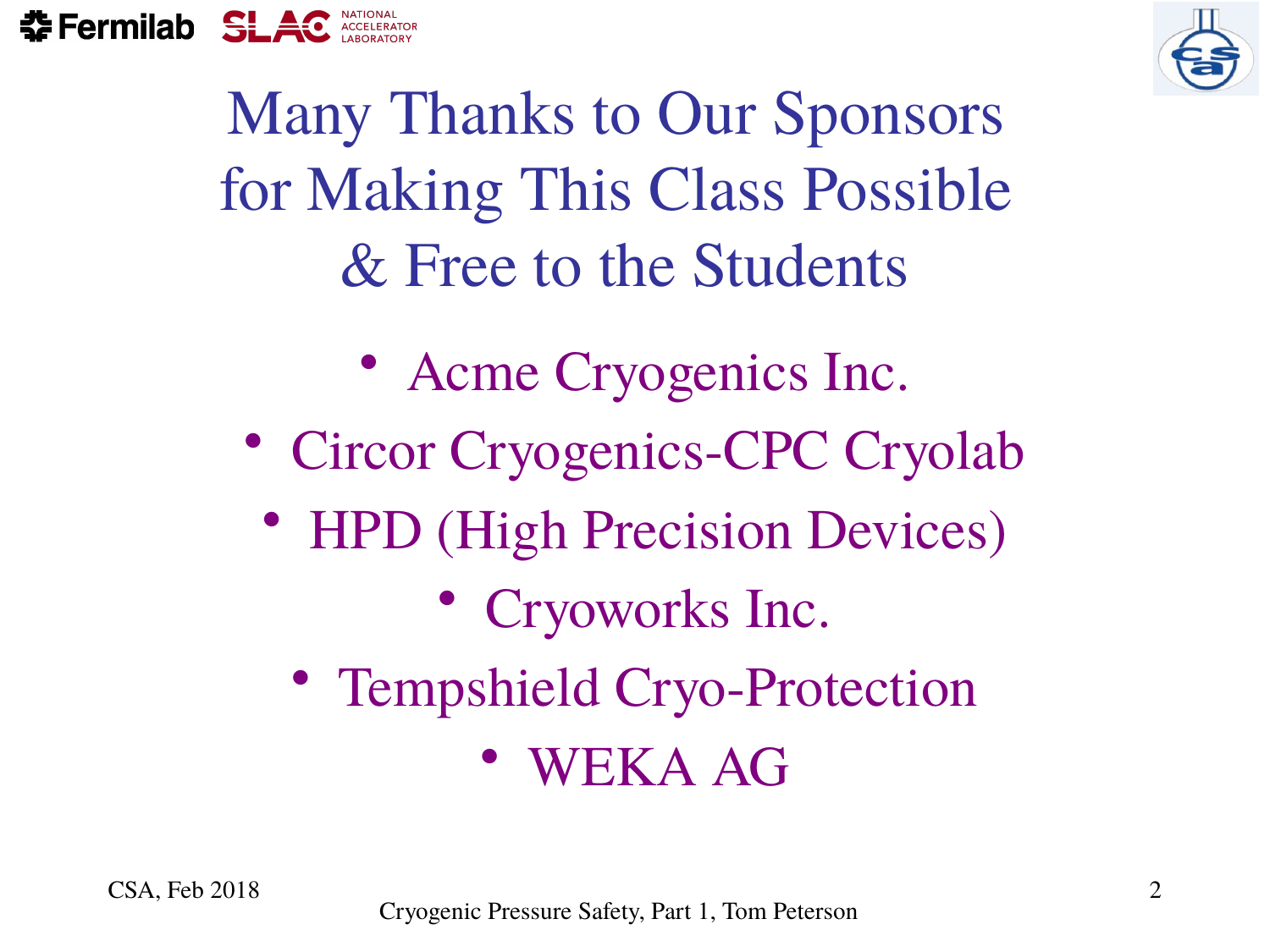

# Many Thanks to Our Sponsors for Making This Class Possible & Free to the Students
Acme Cryogenics Inc.
Circor Cryogenics-CPC Cryolab
HPD (High Precision Devices)
Cryoworks Inc.
Tempshield Cryo-Protection
WEKA AG

CSA, Feb 2018
2
Cryogenic Pressure Safety, Part 1, Tom Peterson